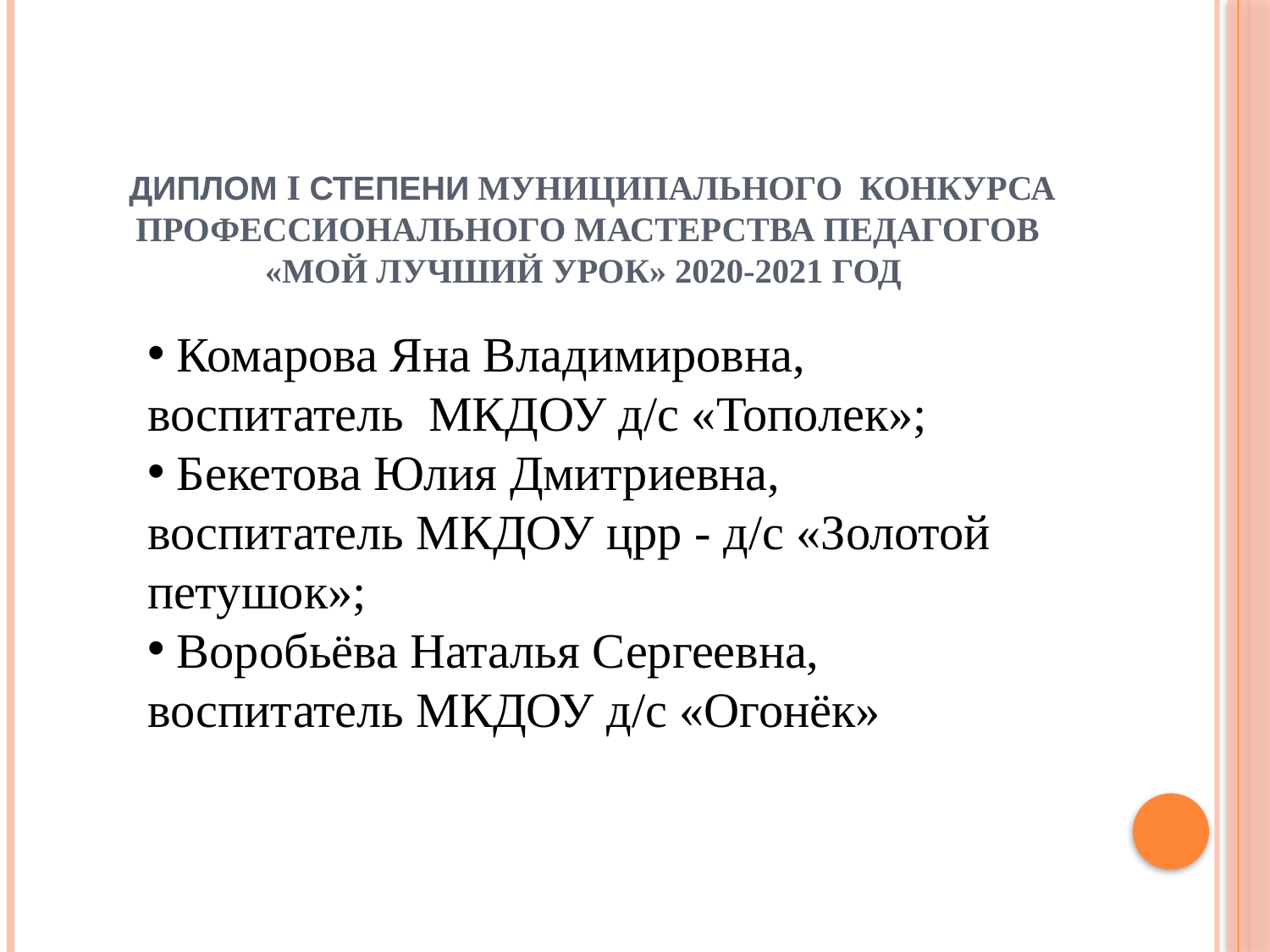

# Диплом I степени муниципального  конкурса профессионального мастерства педагогов «Мой лучший урок» 2020-2021 год
 Комарова Яна Владимировна, воспитатель  МКДОУ д/с «Тополек»;
 Бекетова Юлия Дмитриевна,  воспитатель МКДОУ црр - д/с «Золотой петушок»;
 Воробьёва Наталья Сергеевна, воспитатель МКДОУ д/с «Огонёк»